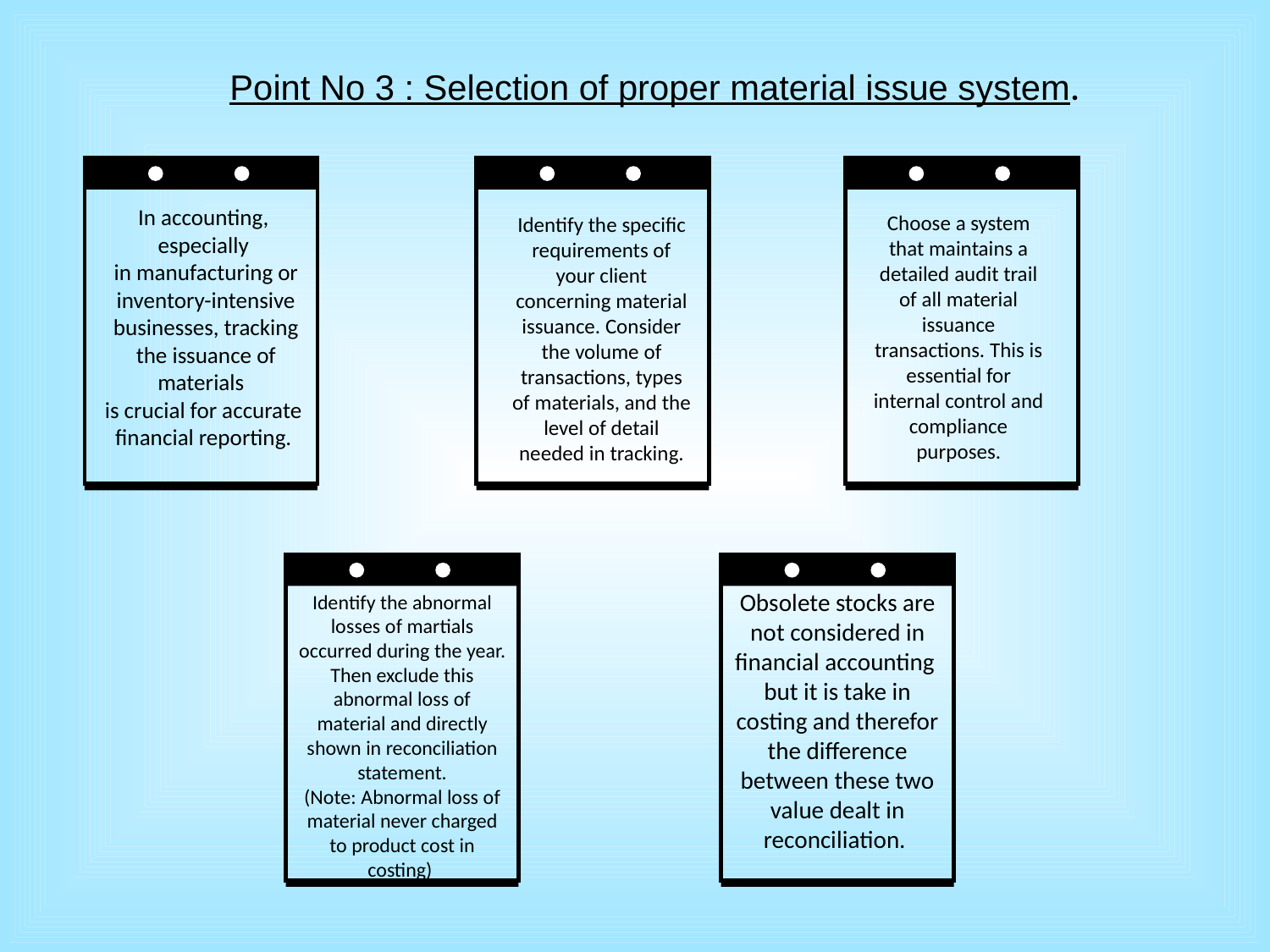

Point No 3 : Selection of proper material issue system.

In accounting, especially
 in manufacturing or
 inventory-intensive
 businesses, tracking
 the issuance of materials
is crucial for accurate financial reporting.
Choose a system that maintains a detailed audit trail of all material issuance transactions. This is essential for internal control and compliance purposes.

Identify the specific requirements of your client concerning material issuance. Consider the volume of transactions, types of materials, and the level of detail needed in tracking.

Obsolete stocks are not considered in financial accounting  but it is take in costing and therefor the difference between these two value dealt in reconciliation.
Identify the abnormal losses of martials occurred during the year. Then exclude this abnormal loss of material and directly shown in reconciliation statement.
(Note: Abnormal loss of material never charged to product cost in costing)